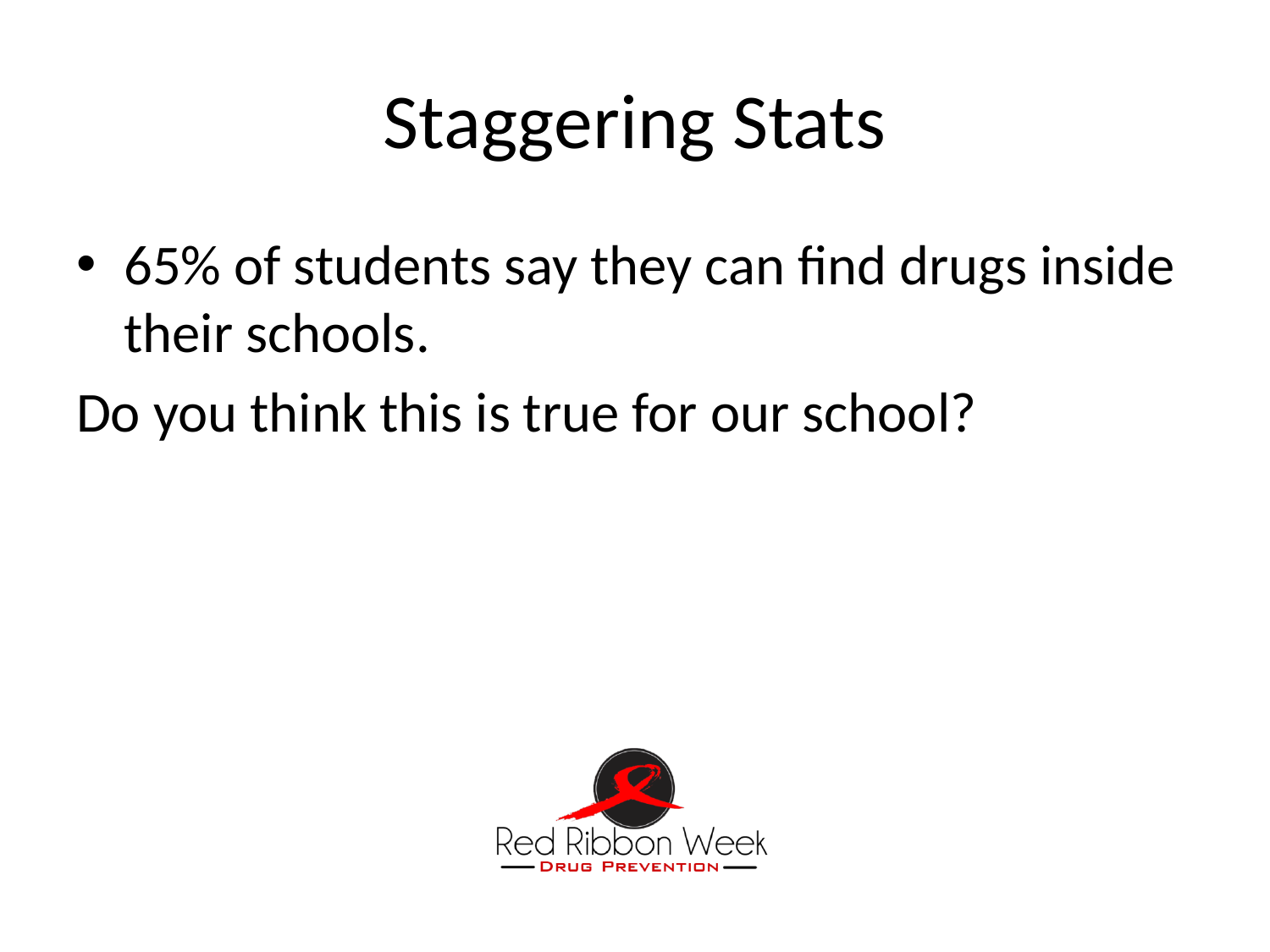

# Staggering Stats
65% of students say they can find drugs inside their schools.
Do you think this is true for our school?